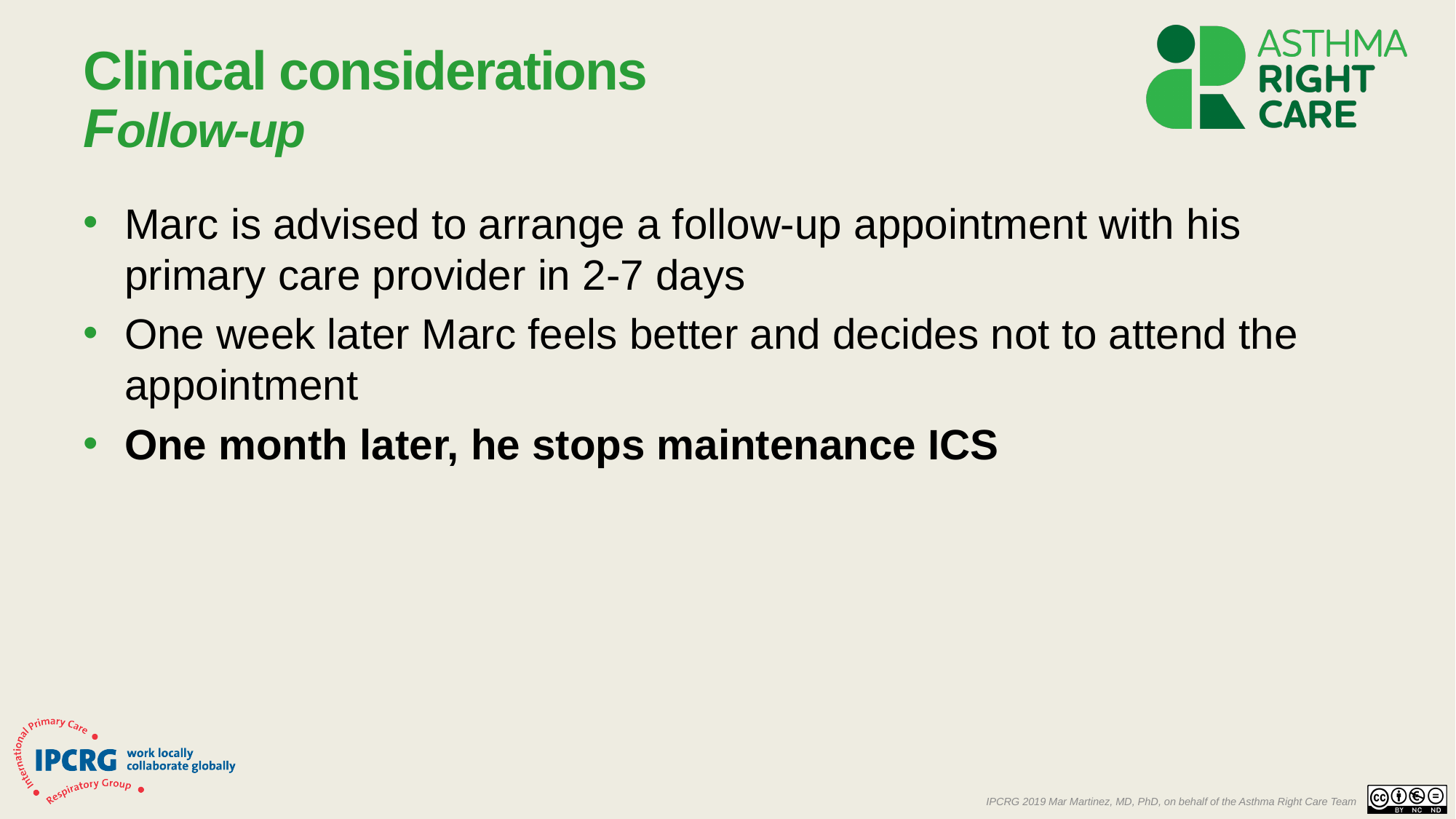

# Clinical considerations Follow-up
Marc is advised to arrange a follow-up appointment with his primary care provider in 2-7 days
One week later Marc feels better and decides not to attend the appointment
One month later, he stops maintenance ICS